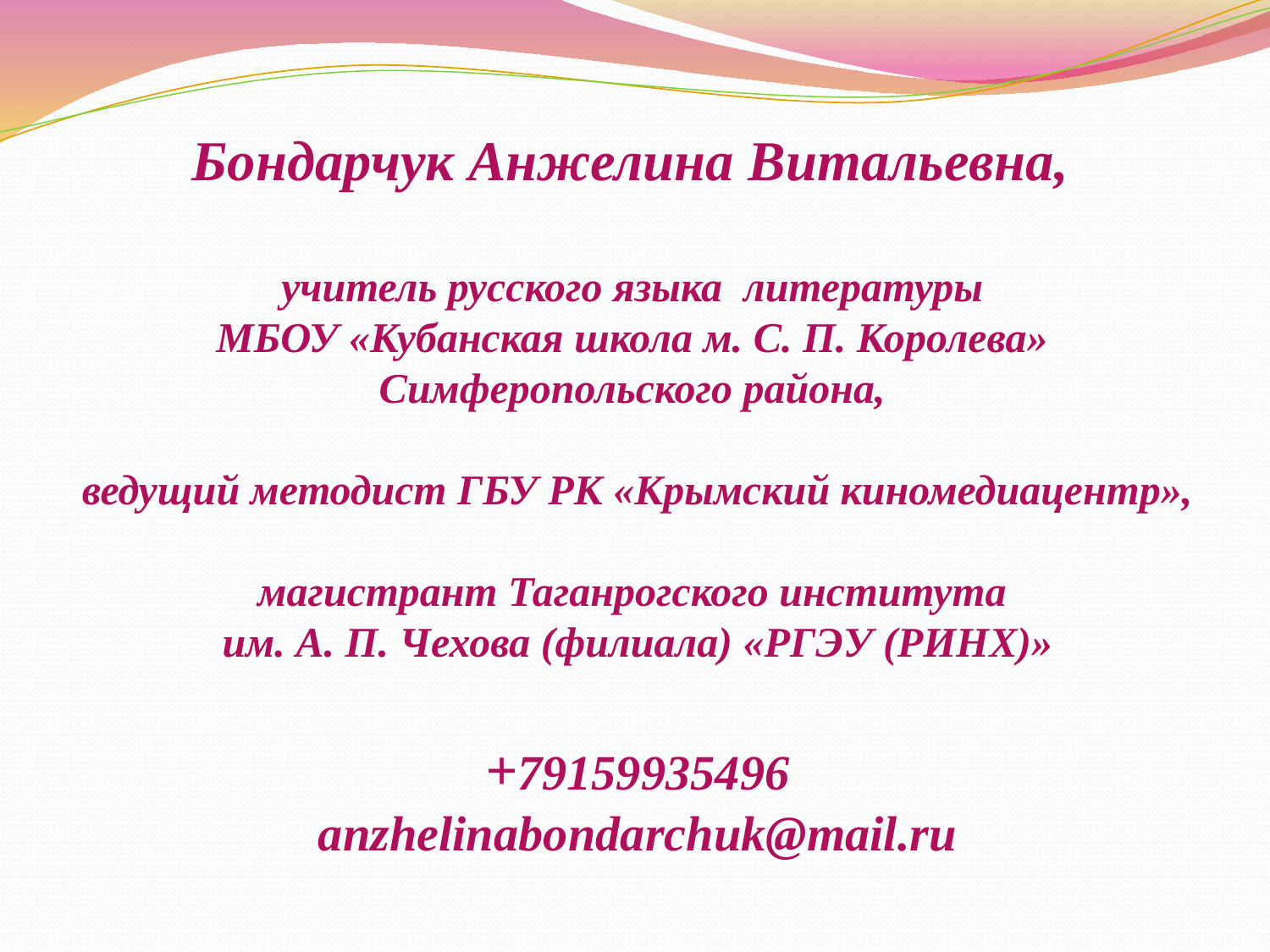

Бондарчук Анжелина Витальевна,

учитель русского языка  литературы
МБОУ «Кубанская школа м. С. П. Королева»
Симферопольского района,

ведущий методист ГБУ РК «Крымский киномедиацентр»,

магистрант Таганрогского института
им. А. П. Чехова (филиала) «РГЭУ (РИНХ)»

+79159935496
anzhelinabondarchuk@mail.ru